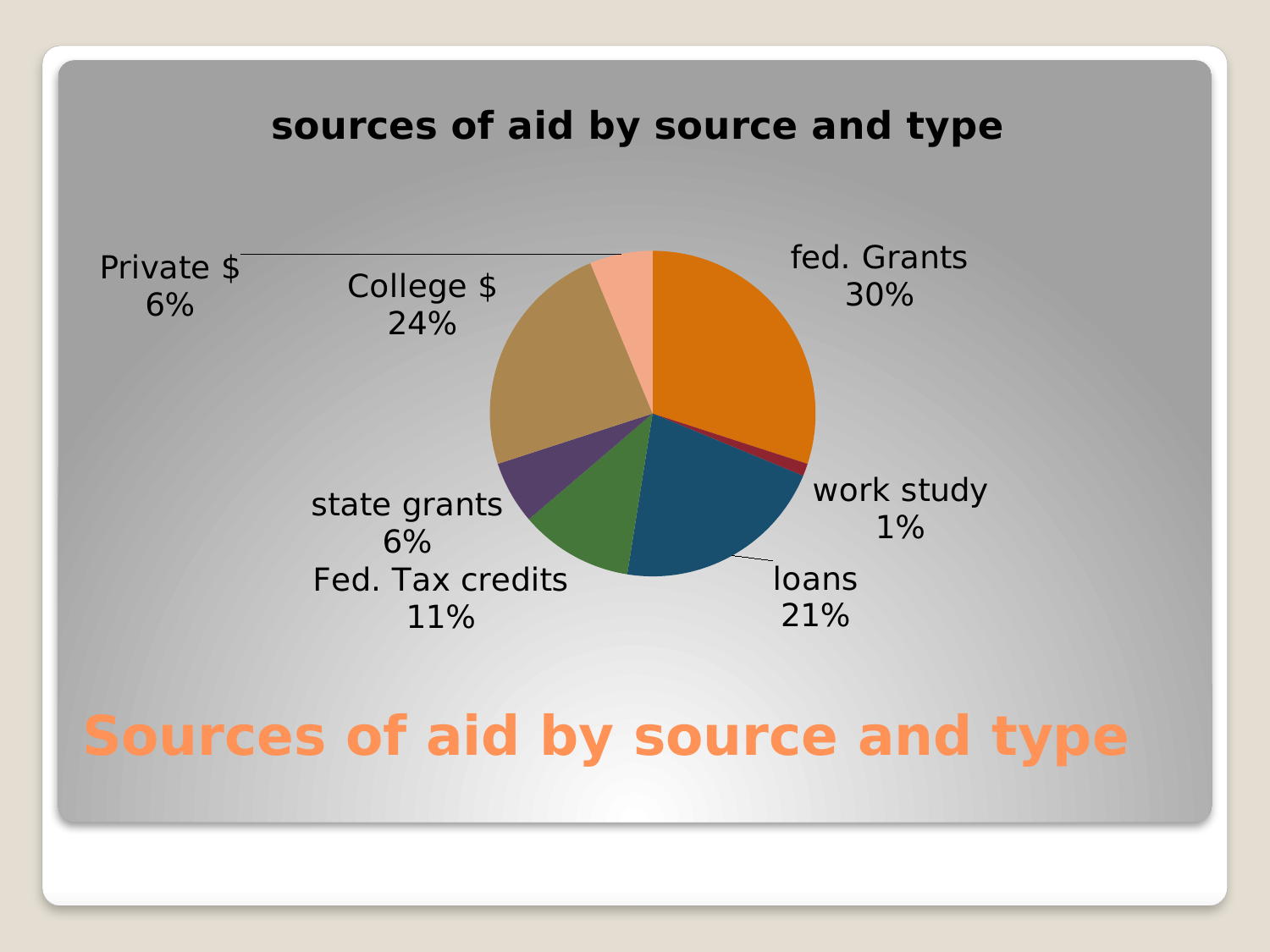

### Chart:

| Category | sources of aid by source and type |
|---|---|
| fed. Grants | 0.24000000000000005 |
| work study | 0.010000000000000004 |
| loans | 0.17 |
| Fed. Tax credits | 0.09000000000000004 |
| state grants | 0.05000000000000002 |
| College $ | 0.19000000000000006 |
| Private $ | 0.05000000000000002 |
# Sources of aid by source and type